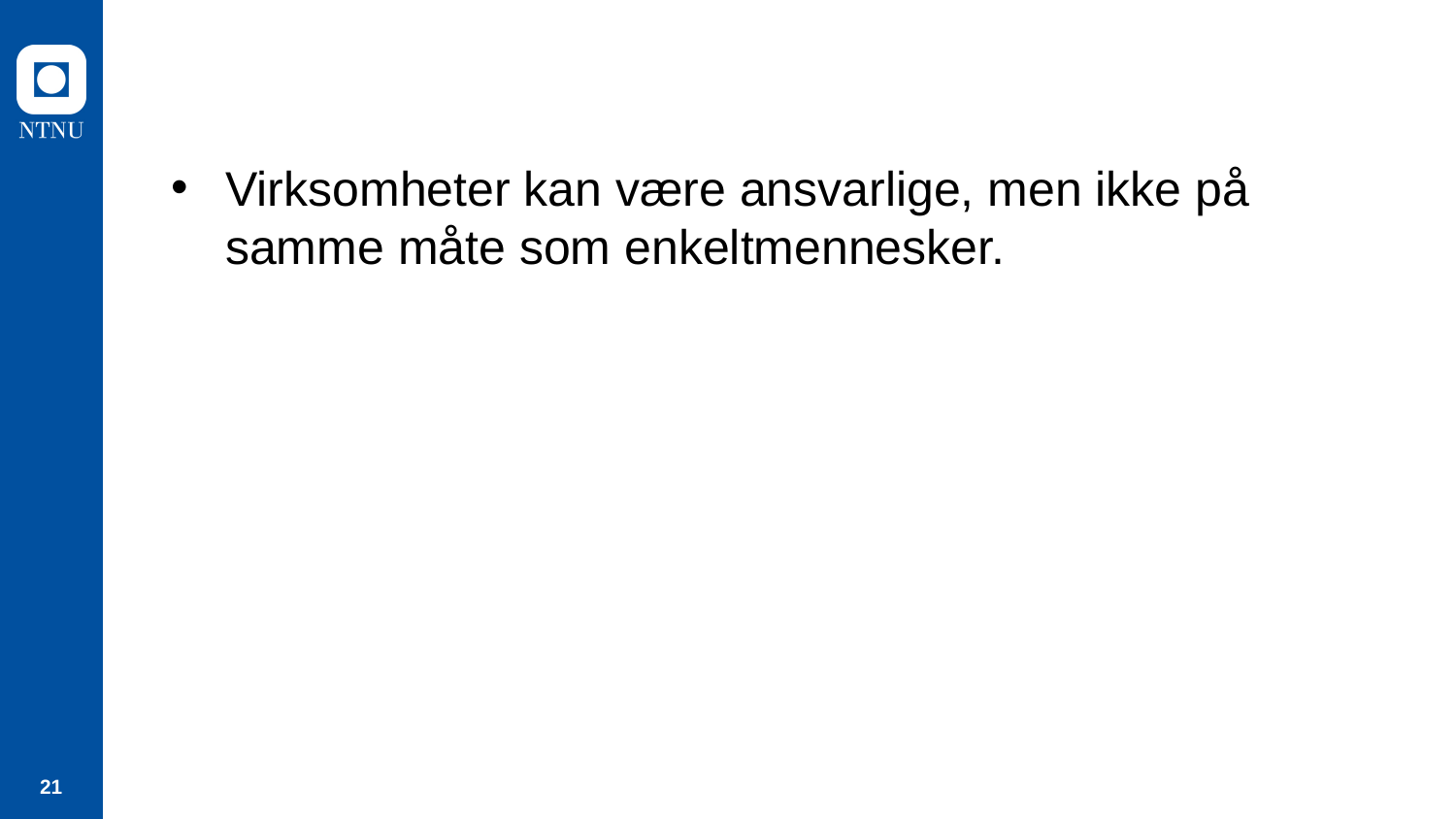

Virksomheter kan være ansvarlige, men ikke på samme måte som enkeltmennesker.